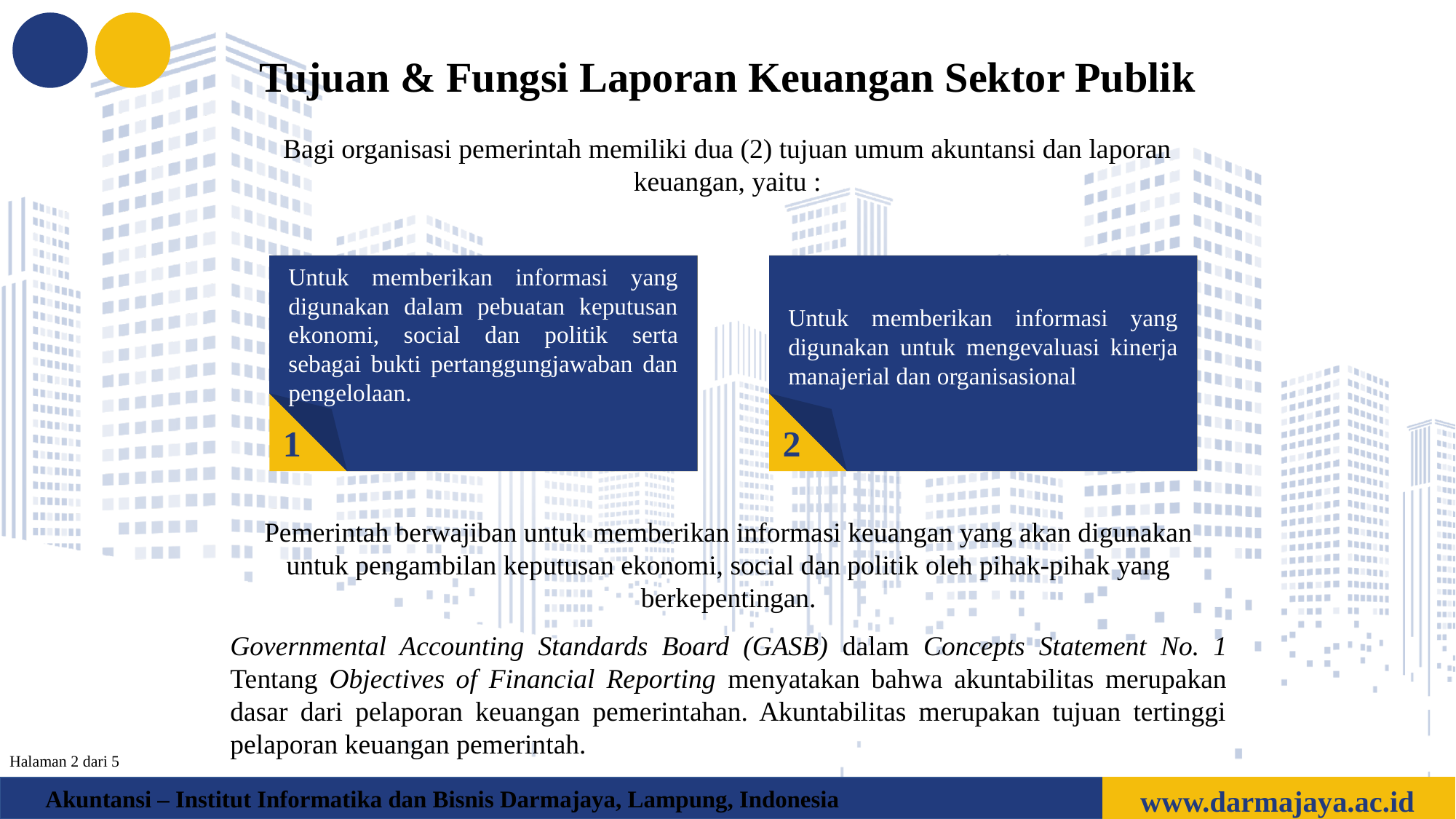

Tujuan & Fungsi Laporan Keuangan Sektor Publik
Bagi organisasi pemerintah memiliki dua (2) tujuan umum akuntansi dan laporan keuangan, yaitu :

Untuk memberikan informasi yang digunakan dalam pebuatan keputusan ekonomi, social dan politik serta sebagai bukti pertanggungjawaban dan pengelolaan.
1

Untuk memberikan informasi yang digunakan untuk mengevaluasi kinerja manajerial dan organisasional
2
Pemerintah berwajiban untuk memberikan informasi keuangan yang akan digunakan untuk pengambilan keputusan ekonomi, social dan politik oleh pihak-pihak yang berkepentingan.
Governmental Accounting Standards Board (GASB) dalam Concepts Statement No. 1 Tentang Objectives of Financial Reporting menyatakan bahwa akuntabilitas merupakan dasar dari pelaporan keuangan pemerintahan. Akuntabilitas merupakan tujuan tertinggi pelaporan keuangan pemerintah.
Halaman 2 dari 5

www.darmajaya.ac.id
Akuntansi – Institut Informatika dan Bisnis Darmajaya, Lampung, Indonesia